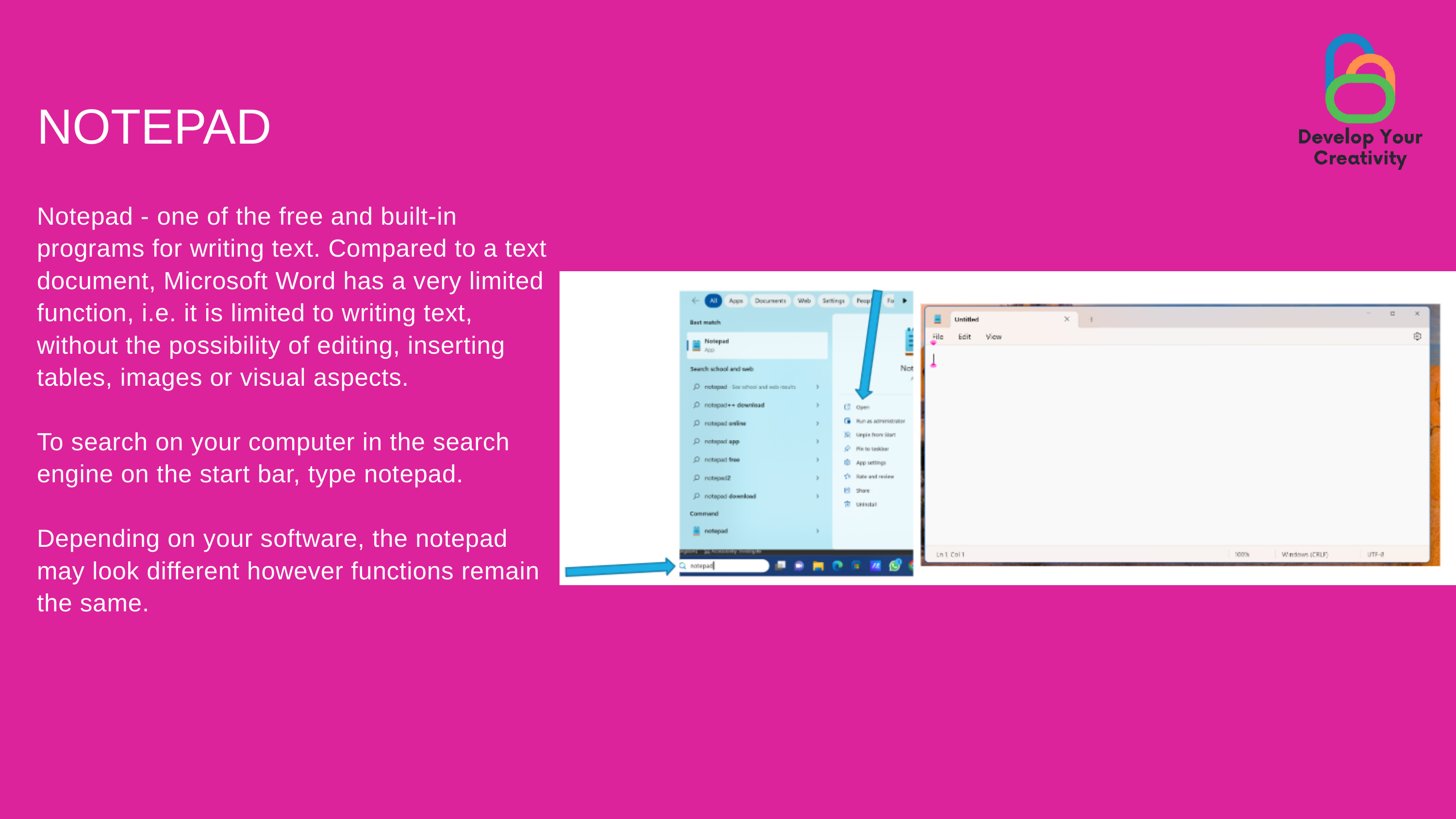

NOTEPAD
Notepad - one of the free and built-in programs for writing text. Compared to a text document, Microsoft Word has a very limited function, i.e. it is limited to writing text, without the possibility of editing, inserting tables, images or visual aspects.

To search on your computer in the search engine on the start bar, type notepad.

Depending on your software, the notepad may look different however functions remain the same.